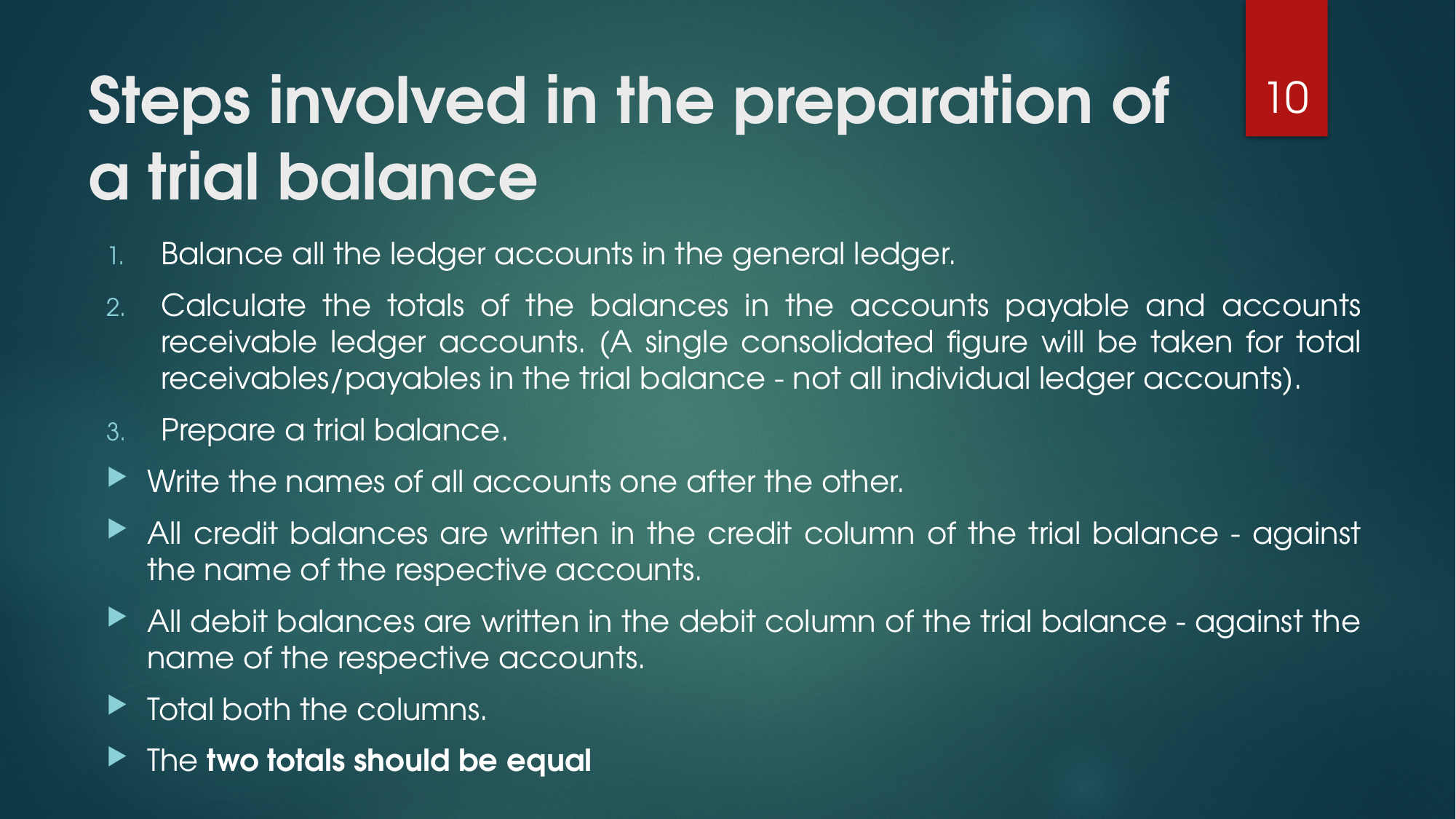

10
# Steps involved in the preparation of a trial balance
Balance all the ledger accounts in the general ledger.
Calculate the totals of the balances in the accounts payable and accounts receivable ledger accounts. (A single consolidated figure will be taken for total receivables/payables in the trial balance - not all individual ledger accounts).
Prepare a trial balance.
Write the names of all accounts one after the other.
All credit balances are written in the credit column of the trial balance - against the name of the respective accounts.
All debit balances are written in the debit column of the trial balance - against the name of the respective accounts.
Total both the columns.
The two totals should be equal